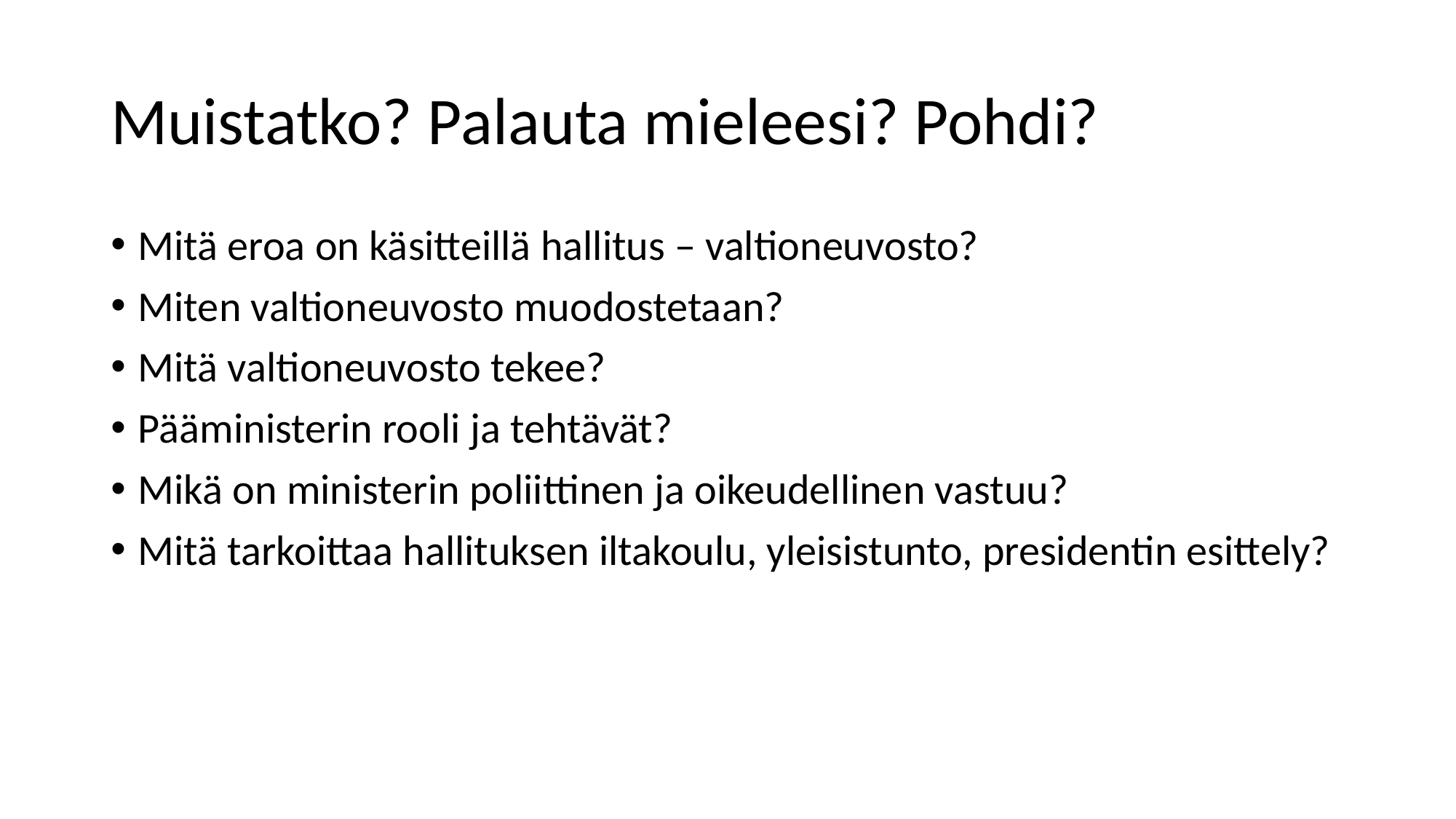

# Muistatko? Palauta mieleesi? Pohdi?
Mitä eroa on käsitteillä hallitus – valtioneuvosto?
Miten valtioneuvosto muodostetaan?
Mitä valtioneuvosto tekee?
Pääministerin rooli ja tehtävät?
Mikä on ministerin poliittinen ja oikeudellinen vastuu?
Mitä tarkoittaa hallituksen iltakoulu, yleisistunto, presidentin esittely?